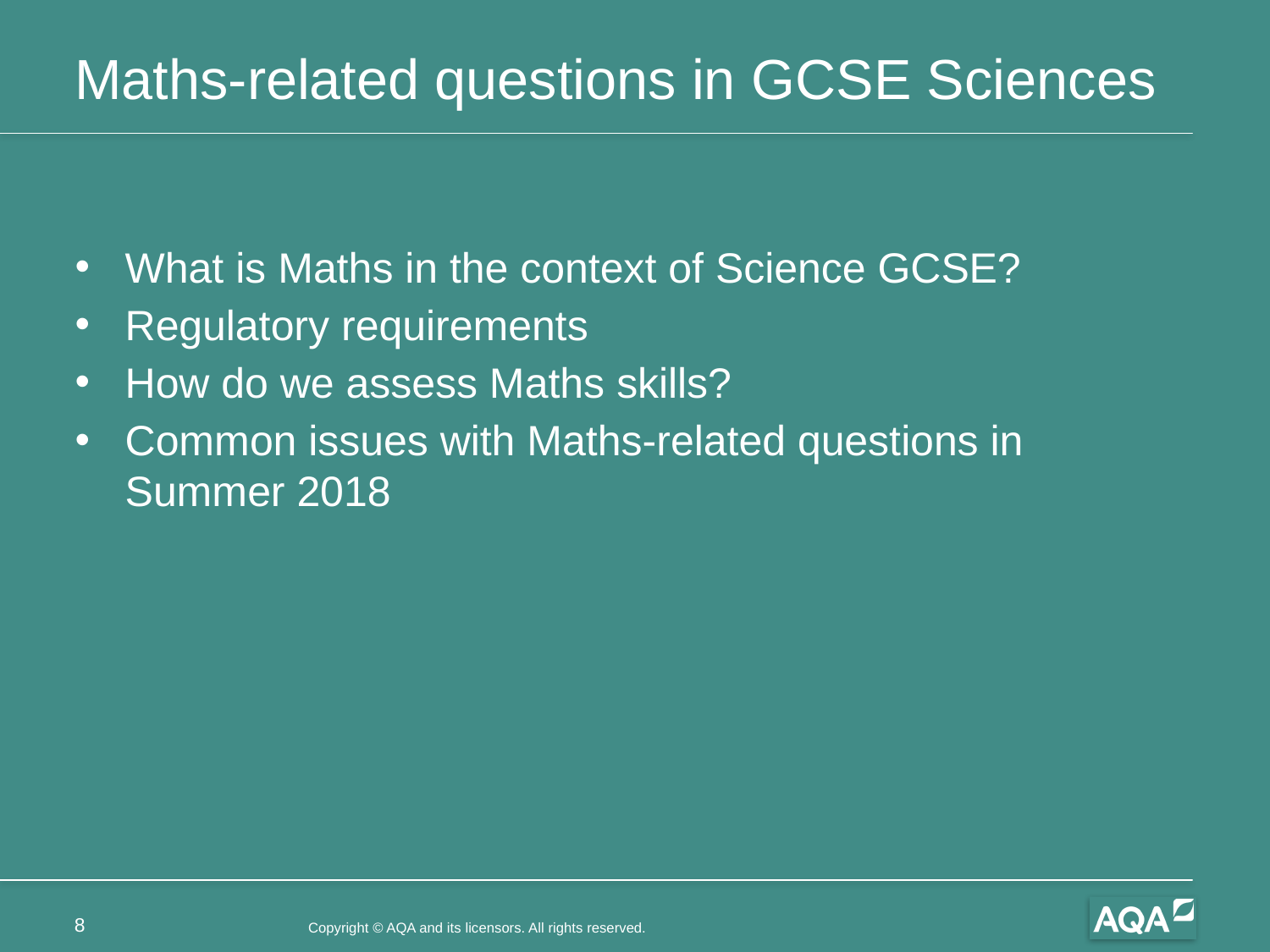

# Maths-related questions in GCSE Sciences
What is Maths in the context of Science GCSE?
Regulatory requirements
How do we assess Maths skills?
Common issues with Maths-related questions in Summer 2018

8
Copyright © AQA and its licensors. All rights reserved.